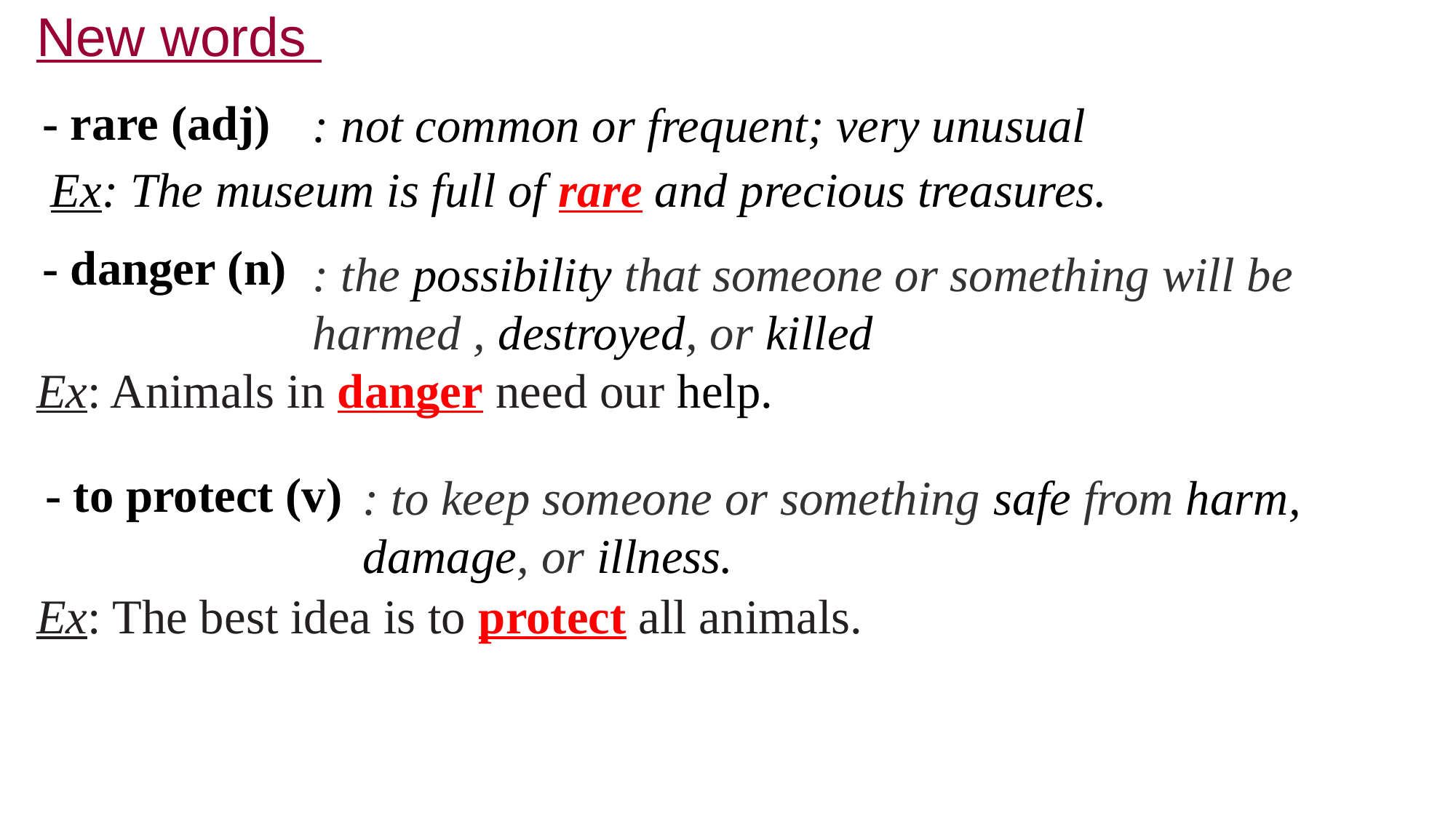

New words
- rare (adj)
: not common or frequent; very unusual
Ex: The museum is full of rare and precious treasures.
- danger (n)
: the possibility that someone or something will be harmed , destroyed, or killed
Ex: Animals in danger need our help.
- to protect (v)
: to keep someone or something safe from harm, damage, or illness.
Ex: The best idea is to protect all animals.